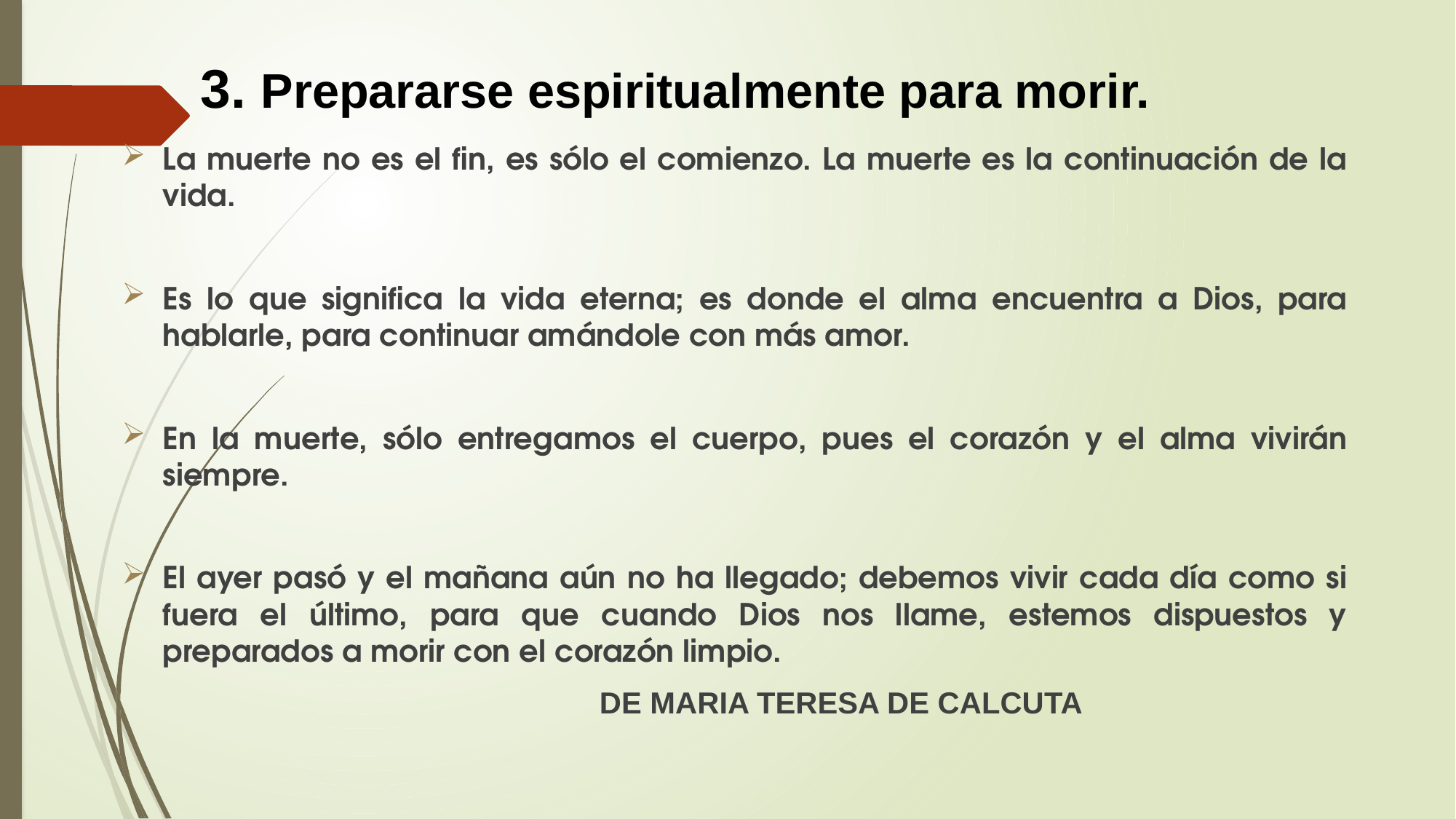

# 3. Prepararse espiritualmente para morir.
La muerte no es el fin, es sólo el comienzo. La muerte es la continuación de la vida.

Es lo que significa la vida eterna; es donde el alma encuentra a Dios, para hablarle, para continuar amándole con más amor.

En la muerte, sólo entregamos el cuerpo, pues el corazón y el alma vivirán siempre.

El ayer pasó y el mañana aún no ha llegado; debemos vivir cada día como si fuera el último, para que cuando Dios nos llame, estemos dispuestos y preparados a morir con el corazón limpio.
					DE MARIA TERESA DE CALCUTA